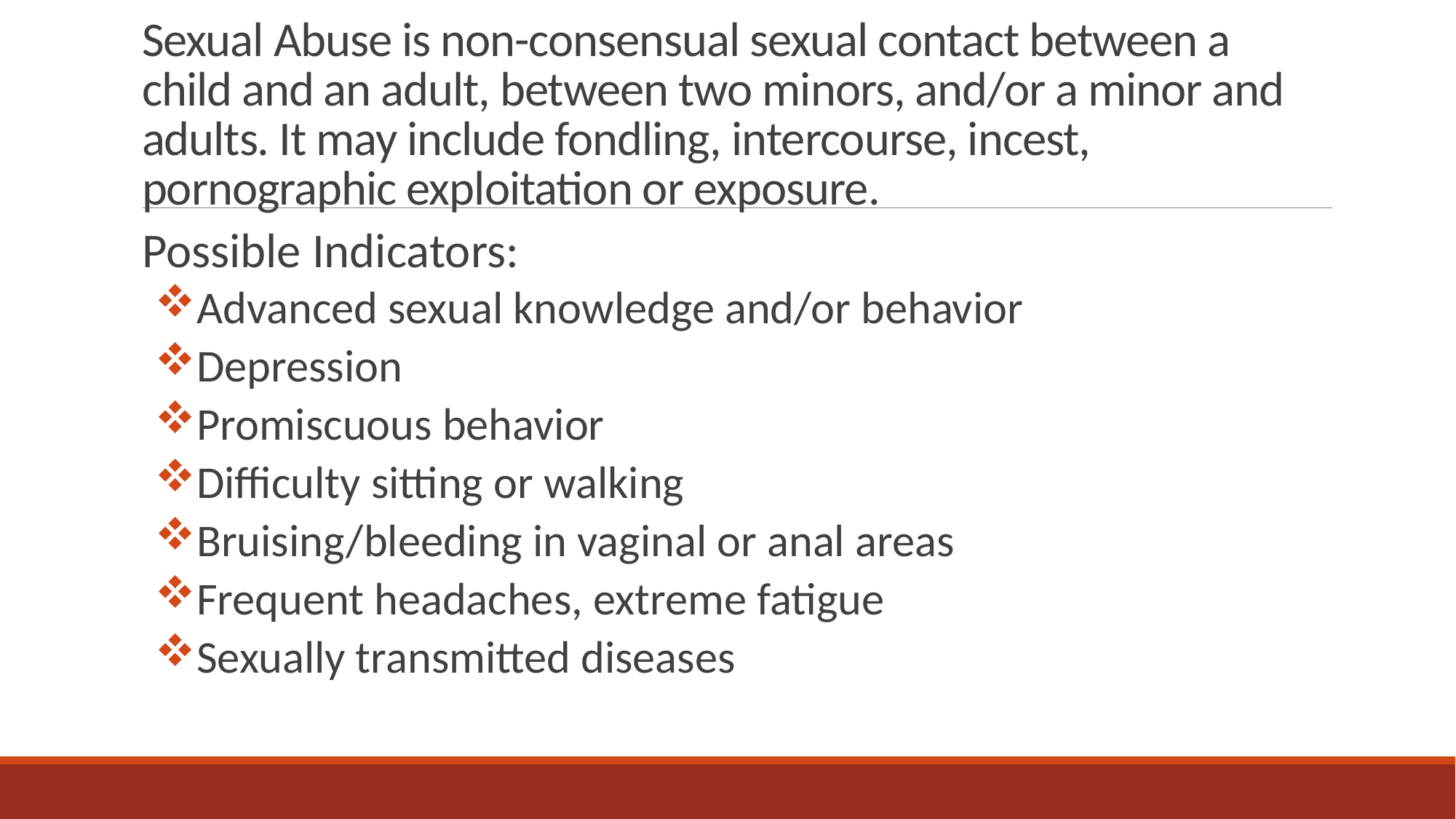

# Sexual Abuse is non-consensual sexual contact between a child and an adult, between two minors, and/or a minor and adults. It may include fondling, intercourse, incest, pornographic exploitation or exposure.
Possible Indicators:
Advanced sexual knowledge and/or behavior
Depression
Promiscuous behavior
Difficulty sitting or walking
Bruising/bleeding in vaginal or anal areas
Frequent headaches, extreme fatigue
Sexually transmitted diseases